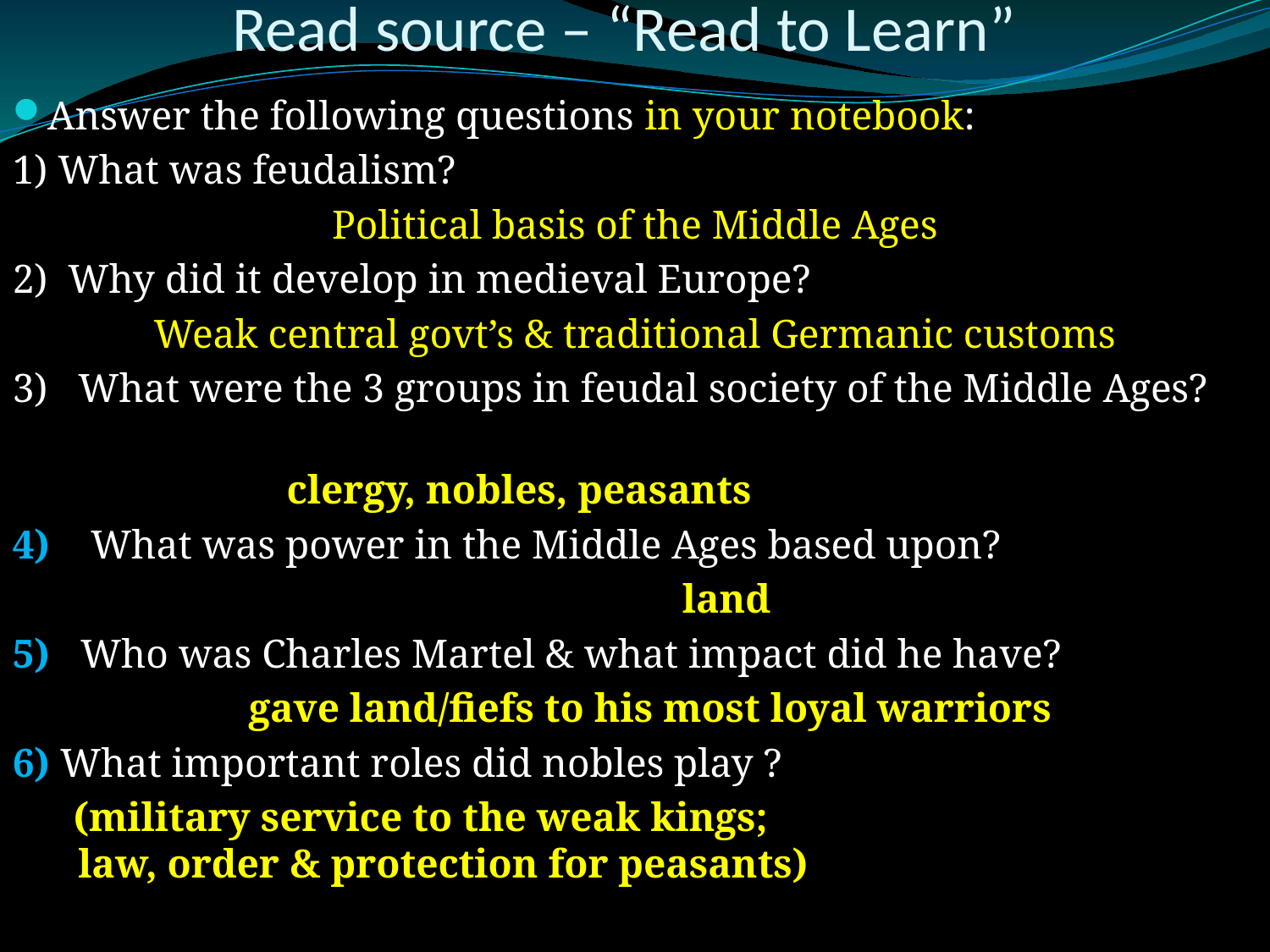

# Read source – “Read to Learn”
Answer the following questions in your notebook:
1) What was feudalism?
Political basis of the Middle Ages
2)  Why did it develop in medieval Europe?
Weak central govt’s & traditional Germanic customs
3)   What were the 3 groups in feudal society of the Middle Ages?
                           clergy, nobles, peasants
4)    What was power in the Middle Ages based upon?
                  land
5)   Who was Charles Martel & what impact did he have?
    gave land/fiefs to his most loyal warriors
6) What important roles did nobles play ?
      (military service to the weak kings;                                          law, order & protection for peasants)